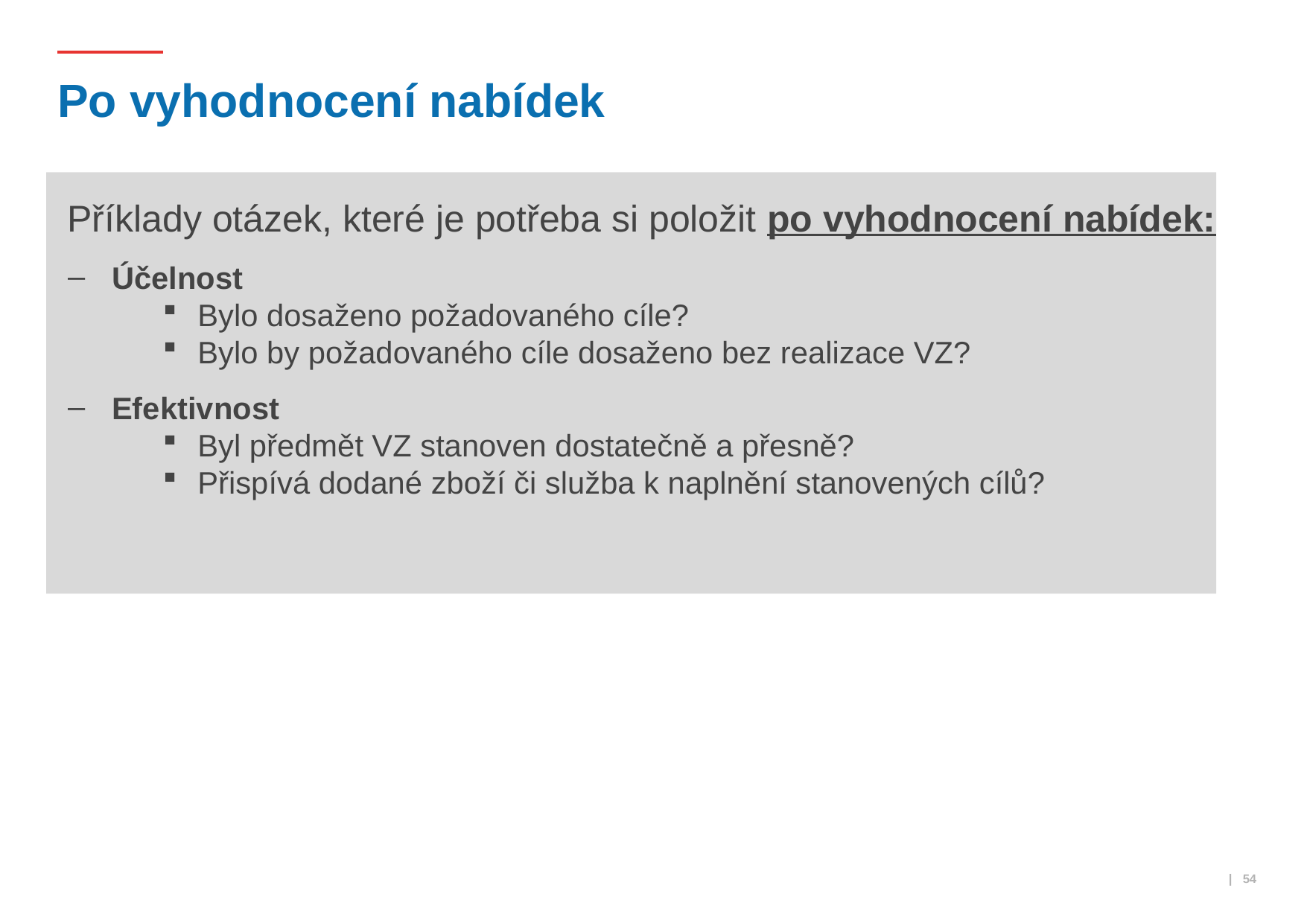

# Po vyhodnocení nabídek
Příklady otázek, které je potřeba si položit po vyhodnocení nabídek:
Účelnost
Bylo dosaženo požadovaného cíle?
Bylo by požadovaného cíle dosaženo bez realizace VZ?
Efektivnost
Byl předmět VZ stanoven dostatečně a přesně?
Přispívá dodané zboží či služba k naplnění stanovených cílů?

 |   54